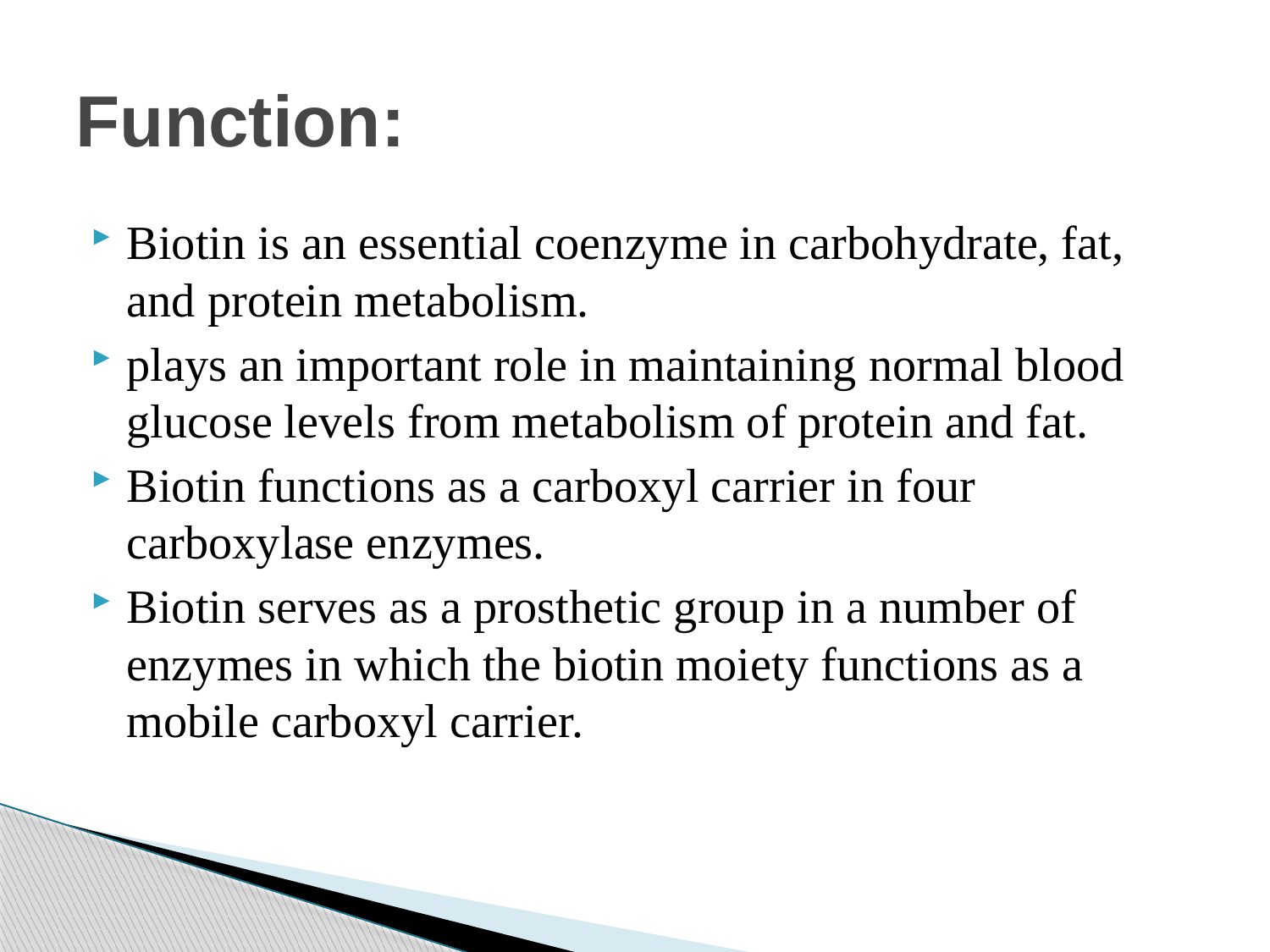

# Function:
Biotin is an essential coenzyme in carbohydrate, fat, and protein metabolism.
plays an important role in maintaining normal blood glucose levels from metabolism of protein and fat.
Biotin functions as a carboxyl carrier in four carboxylase enzymes.
Biotin serves as a prosthetic group in a number of enzymes in which the biotin moiety functions as a mobile carboxyl carrier.